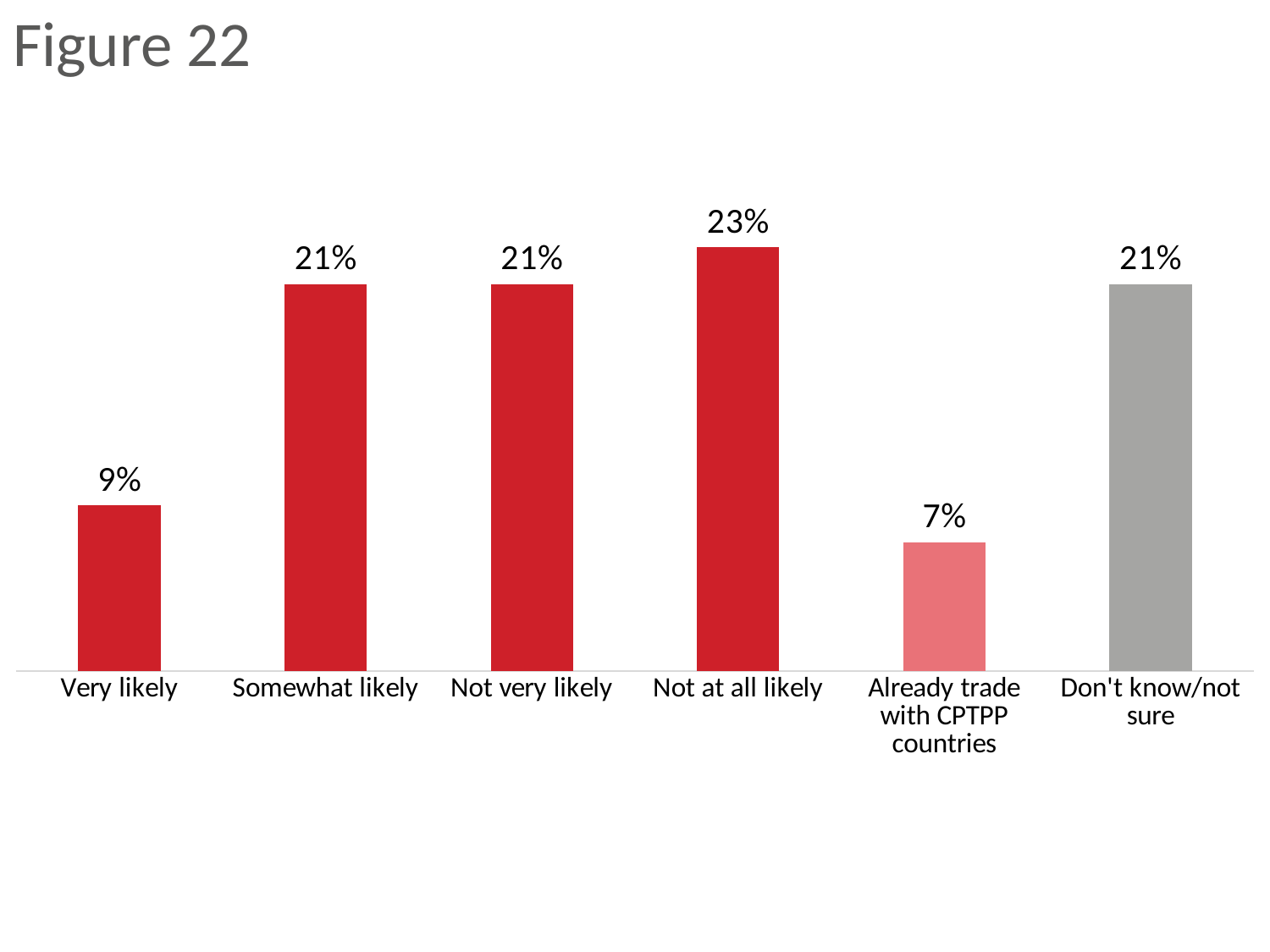

Figure 22

### Chart

| Category | Column1 |
|---|---|
| Don't know/not sure | 0.21 |
| Already trade with CPTPP countries | 0.07 |
| Not at all likely | 0.23 |
| Not very likely | 0.21 |
| Somewhat likely | 0.21 |
| Very likely | 0.09 |